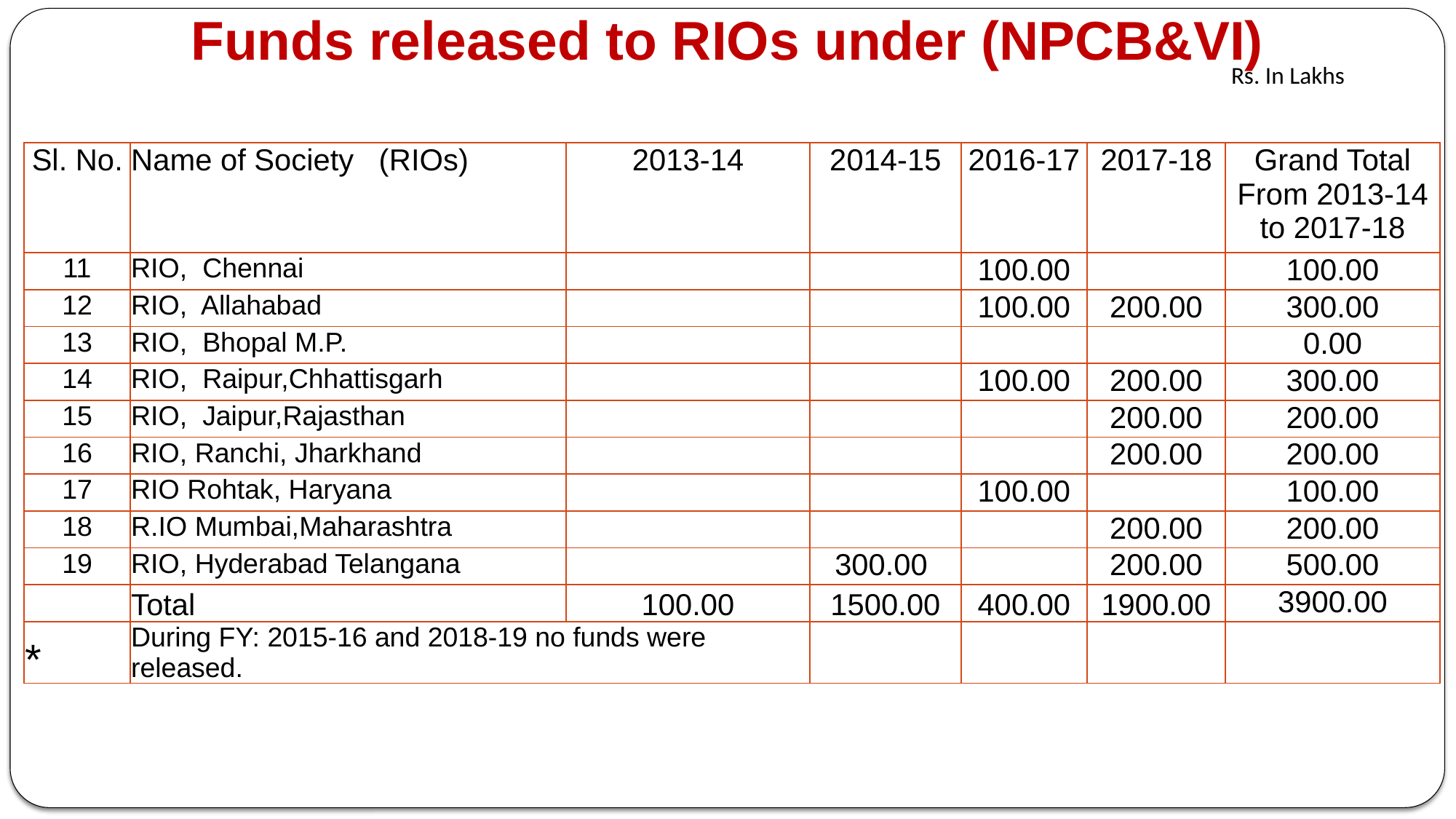

Funds released to RIOs under (NPCB&VI)
Rs. In Lakhs
| Sl. No. | Name of Society (RIOs) | 2013-14 | 2014-15 | 2016-17 | 2017-18 | Grand Total From 2013-14 to 2017-18 |
| --- | --- | --- | --- | --- | --- | --- |
| 11 | RIO, Chennai |  |  | 100.00 |  | 100.00 |
| 12 | RIO, Allahabad |  |  | 100.00 | 200.00 | 300.00 |
| 13 | RIO, Bhopal M.P. |  |  |  |  | 0.00 |
| 14 | RIO, Raipur,Chhattisgarh |  |  | 100.00 | 200.00 | 300.00 |
| 15 | RIO, Jaipur,Rajasthan |  |  |  | 200.00 | 200.00 |
| 16 | RIO, Ranchi, Jharkhand |  |  |  | 200.00 | 200.00 |
| 17 | RIO Rohtak, Haryana |  |  | 100.00 |  | 100.00 |
| 18 | R.IO Mumbai,Maharashtra |  |  |  | 200.00 | 200.00 |
| 19 | RIO, Hyderabad Telangana |  | 300.00 |  | 200.00 | 500.00 |
|  | Total | 100.00 | 1500.00 | 400.00 | 1900.00 | 3900.00 |
| \* | During FY: 2015-16 and 2018-19 no funds were released. |  |  |  |  |  |